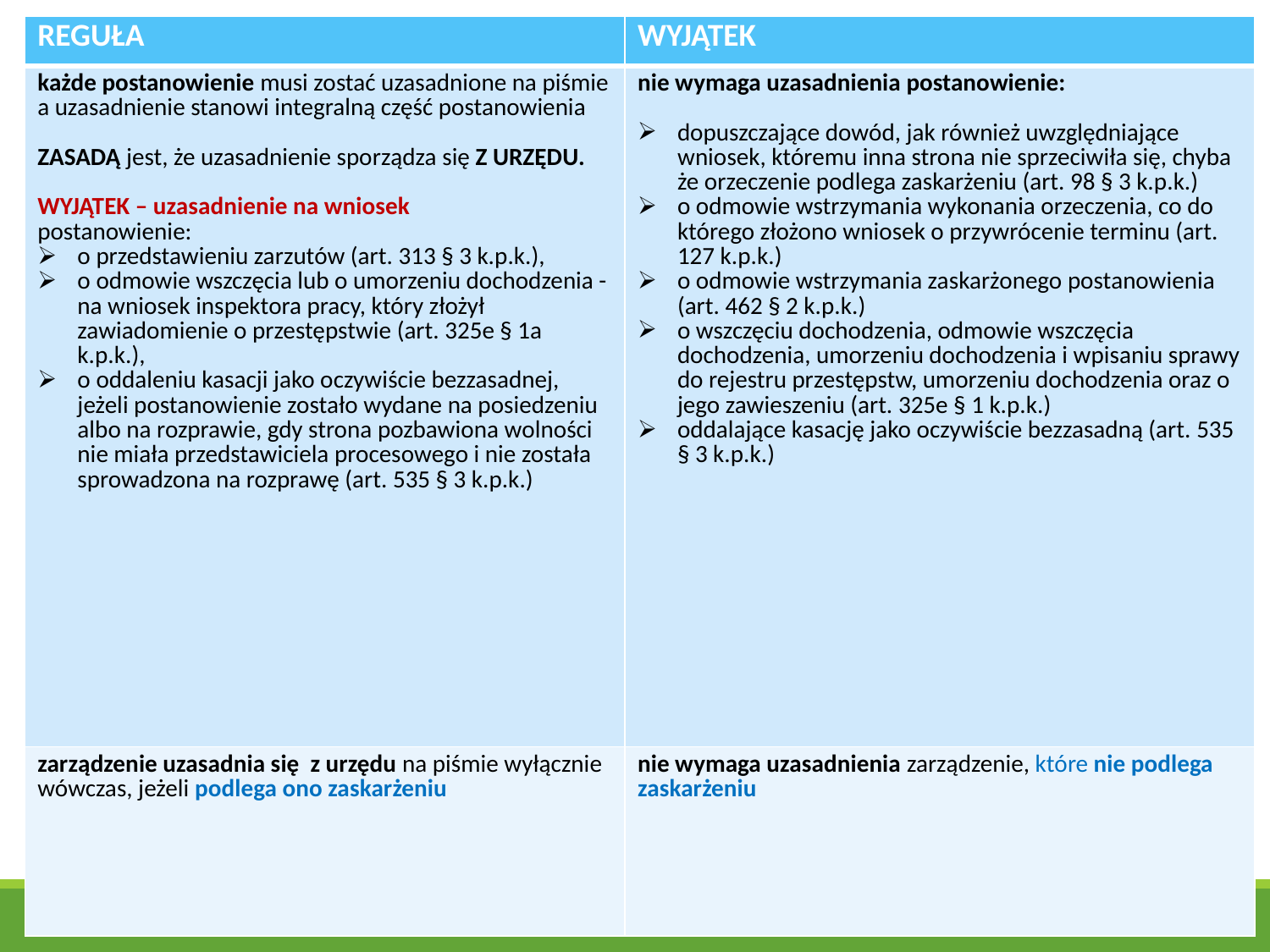

# Uzasadnianie postanowień
| REGUŁA | WYJĄTEK |
| --- | --- |
| każde postanowienie musi zostać uzasadnione na piśmie a uzasadnienie stanowi integralną część postanowienia ZASADĄ jest, że uzasadnienie sporządza się Z URZĘDU. WYJĄTEK – uzasadnienie na wniosek postanowienie: o przedstawieniu zarzutów (art. 313 § 3 k.p.k.), o odmowie wszczęcia lub o umorzeniu dochodzenia - na wniosek inspektora pracy, który złożył zawiadomienie o przestępstwie (art. 325e § 1a k.p.k.), o oddaleniu kasacji jako oczywiście bezzasadnej, jeżeli postanowienie zostało wydane na posiedzeniu albo na rozprawie, gdy strona pozbawiona wolności nie miała przedstawiciela procesowego i nie została sprowadzona na rozprawę (art. 535 § 3 k.p.k.) | nie wymaga uzasadnienia postanowienie: dopuszczające dowód, jak również uwzględniające wniosek, któremu inna strona nie sprzeciwiła się, chyba że orzeczenie podlega zaskarżeniu (art. 98 § 3 k.p.k.) o odmowie wstrzymania wykonania orzeczenia, co do którego złożono wniosek o przywrócenie terminu (art. 127 k.p.k.) o odmowie wstrzymania zaskarżonego postanowienia (art. 462 § 2 k.p.k.) o wszczęciu dochodzenia, odmowie wszczęcia dochodzenia, umorzeniu dochodzenia i wpisaniu sprawy do rejestru przestępstw, umorzeniu dochodzenia oraz o jego zawieszeniu (art. 325e § 1 k.p.k.) oddalające kasację jako oczywiście bezzasadną (art. 535 § 3 k.p.k.) |
| zarządzenie uzasadnia się z urzędu na piśmie wyłącznie wówczas, jeżeli podlega ono zaskarżeniu | nie wymaga uzasadnienia zarządzenie, które nie podlega zaskarżeniu |